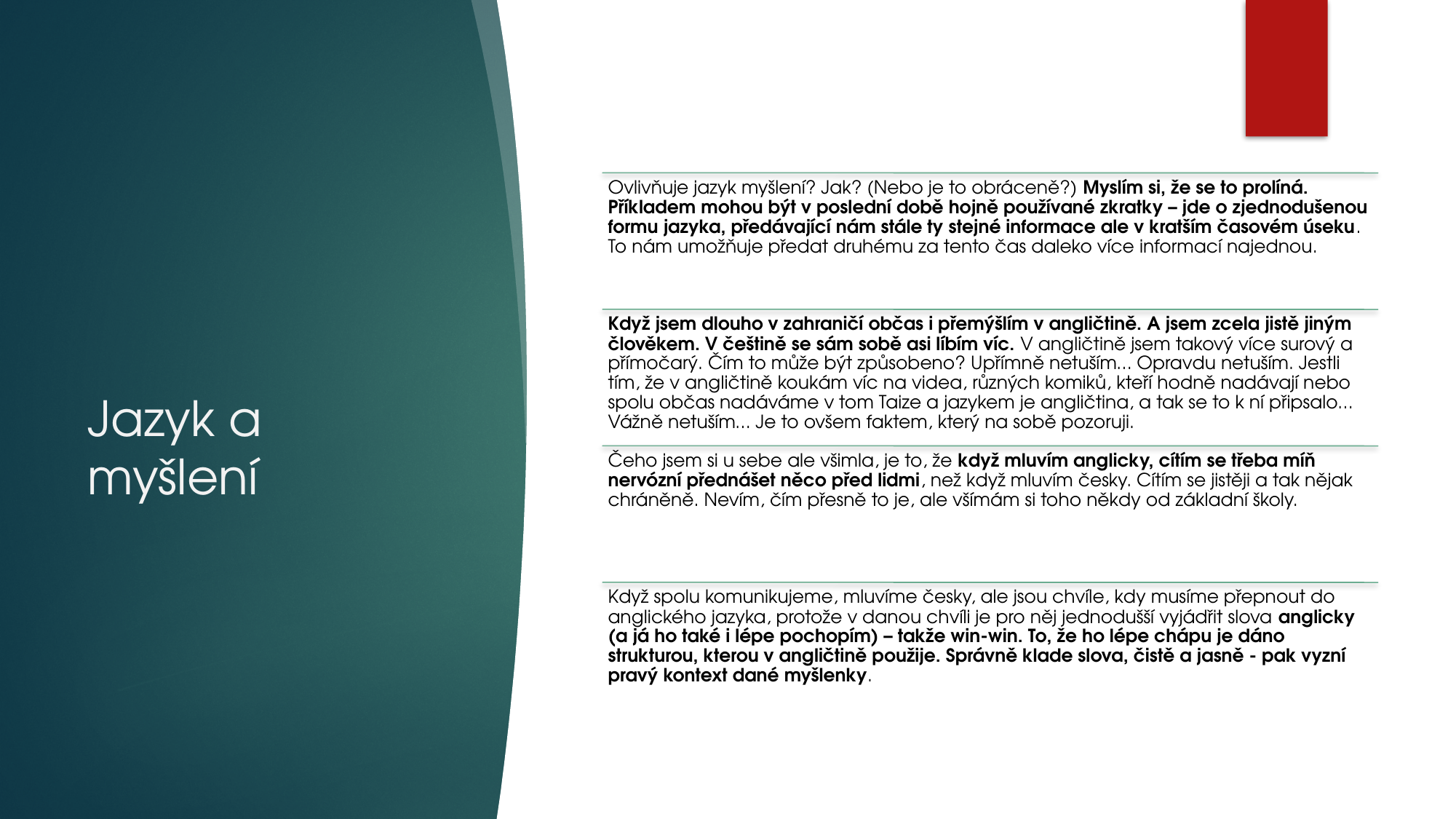

# Jazyk a myšlení
Ovlivňuje jazyk myšlení? Jak? (Nebo je to obráceně?) Myslím si, že se to prolíná. Příkladem mohou být v poslední době hojně používané zkratky – jde o zjednodušenou formu jazyka, předávající nám stále ty stejné informace ale v kratším časovém úseku. To nám umožňuje předat druhému za tento čas daleko více informací najednou.
Když jsem dlouho v zahraničí občas i přemýšlím v angličtině. A jsem zcela jistě jiným člověkem. V češtině se sám sobě asi líbím víc. V angličtině jsem takový více surový a přímočarý. Čím to může být způsobeno? Upřímně netuším… Opravdu netuším. Jestli tím, že v angličtině koukám víc na videa, různých komiků, kteří hodně nadávají nebo spolu občas nadáváme v tom Taize a jazykem je angličtina, a tak se to k ní připsalo… Vážně netuším… Je to ovšem faktem, který na sobě pozoruji.
Čeho jsem si u sebe ale všimla, je to, že když mluvím anglicky, cítím se třeba míň nervózní přednášet něco před lidmi, než když mluvím česky. Cítím se jistěji a tak nějak chráněně. Nevím, čím přesně to je, ale všímám si toho někdy od základní školy.
Když spolu komunikujeme, mluvíme česky, ale jsou chvíle, kdy musíme přepnout do anglického jazyka, protože v danou chvíli je pro něj jednodušší vyjádřit slova anglicky (a já ho také i lépe pochopím) – takže win-win. To, že ho lépe chápu je dáno strukturou, kterou v angličtině použije. Správně klade slova, čistě a jasně - pak vyzní pravý kontext dané myšlenky.